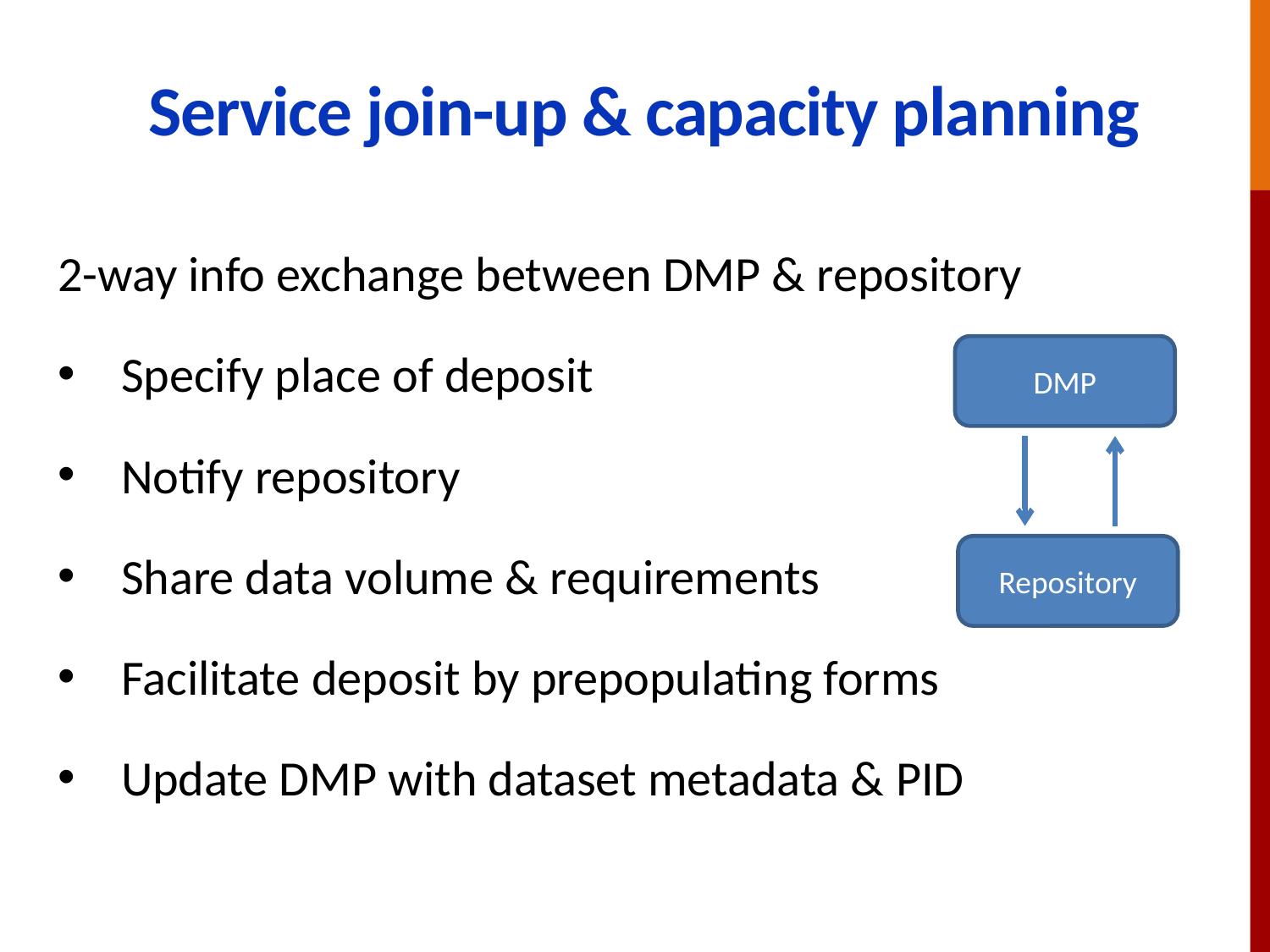

# Service join-up & capacity planning
2-way info exchange between DMP & repository
Specify place of deposit
Notify repository
Share data volume & requirements
Facilitate deposit by prepopulating forms
Update DMP with dataset metadata & PID
DMP
Repository